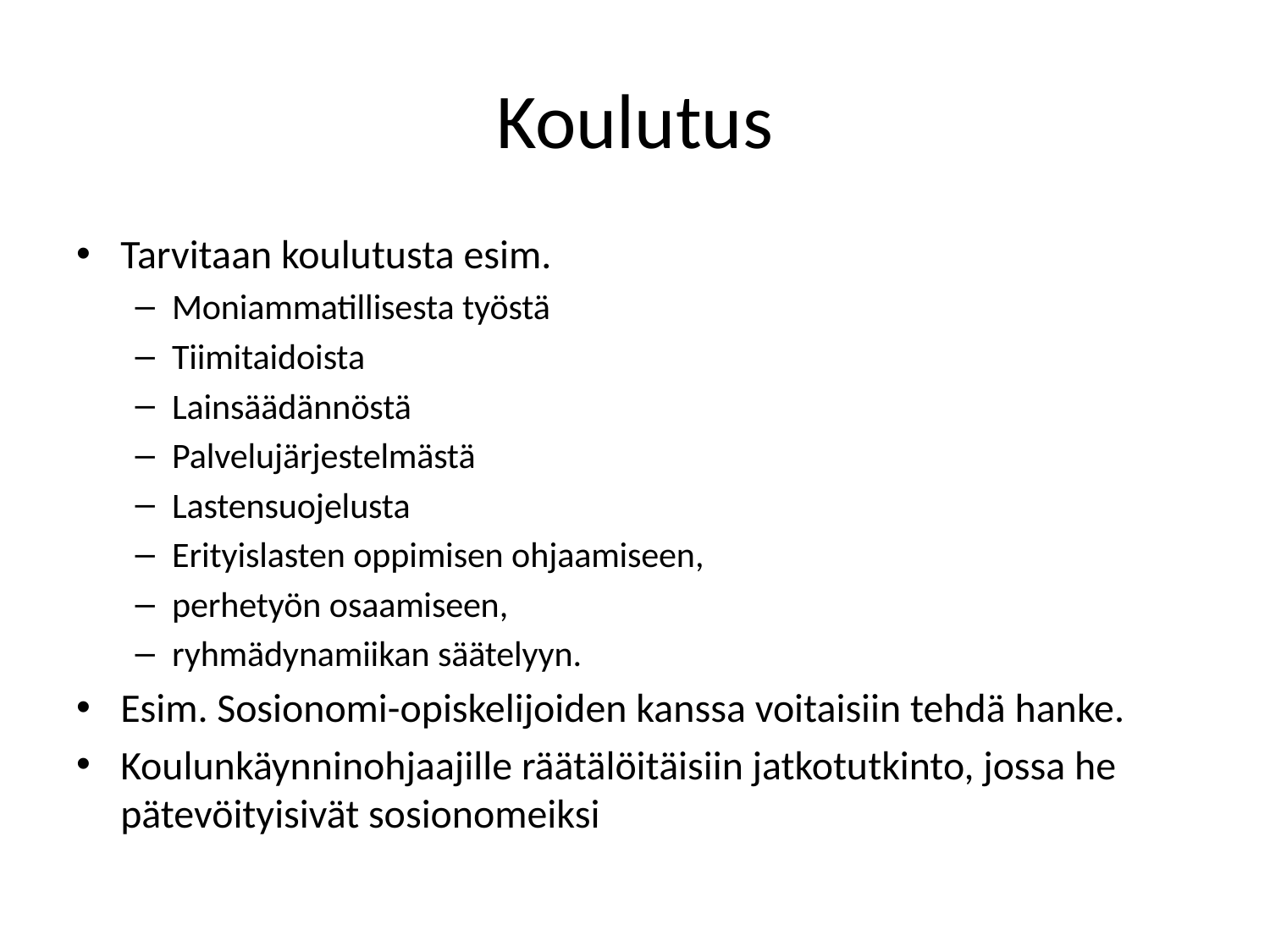

# Koulutus
Tarvitaan koulutusta esim.
Moniammatillisesta työstä
Tiimitaidoista
Lainsäädännöstä
Palvelujärjestelmästä
Lastensuojelusta
Erityislasten oppimisen ohjaamiseen,
perhetyön osaamiseen,
ryhmädynamiikan säätelyyn.
Esim. Sosionomi-opiskelijoiden kanssa voitaisiin tehdä hanke.
Koulunkäynninohjaajille räätälöitäisiin jatkotutkinto, jossa he pätevöityisivät sosionomeiksi